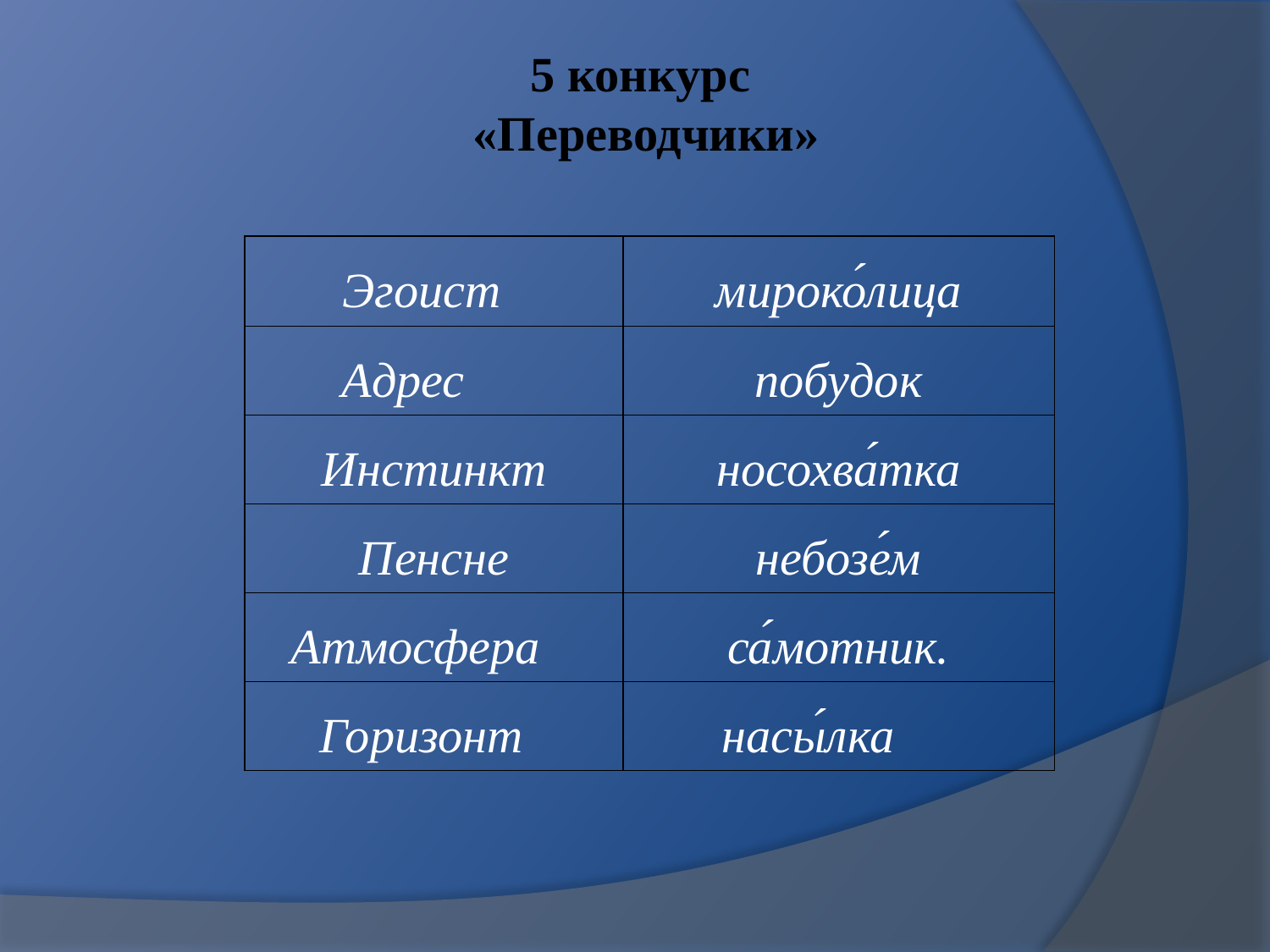

5 конкурс
«Переводчики»
| Эгоист | мироко́лица |
| --- | --- |
| Адрес | побудок |
| Инстинкт | носохва́тка |
| Пенсне | небозе́м |
| Атмосфера | са́мотник. |
| Горизонт | насы́лка |